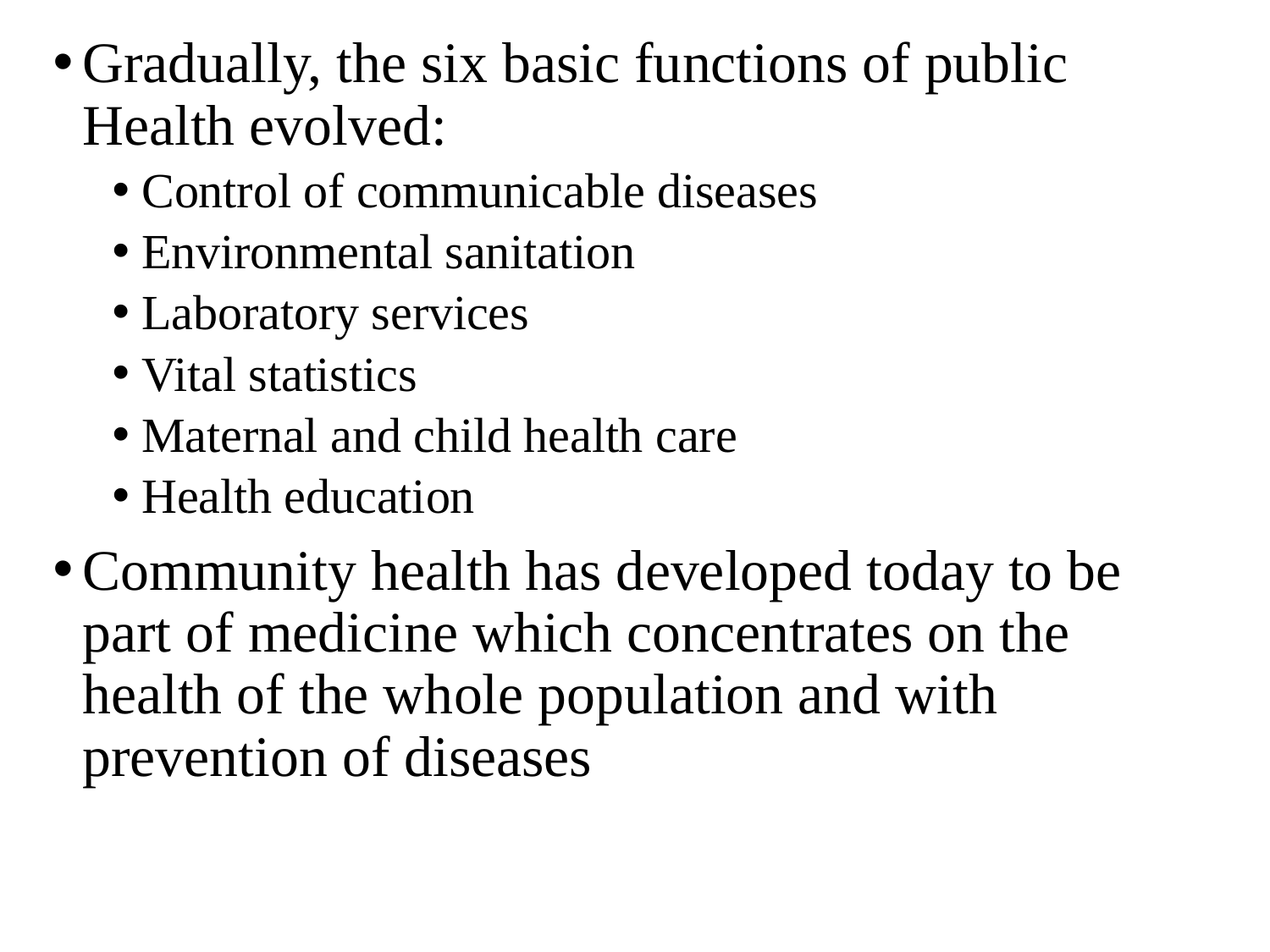

Gradually, the six basic functions of public Health evolved:
Control of communicable diseases
Environmental sanitation
Laboratory services
Vital statistics
Maternal and child health care
Health education
Community health has developed today to be part of medicine which concentrates on the health of the whole population and with prevention of diseases
#